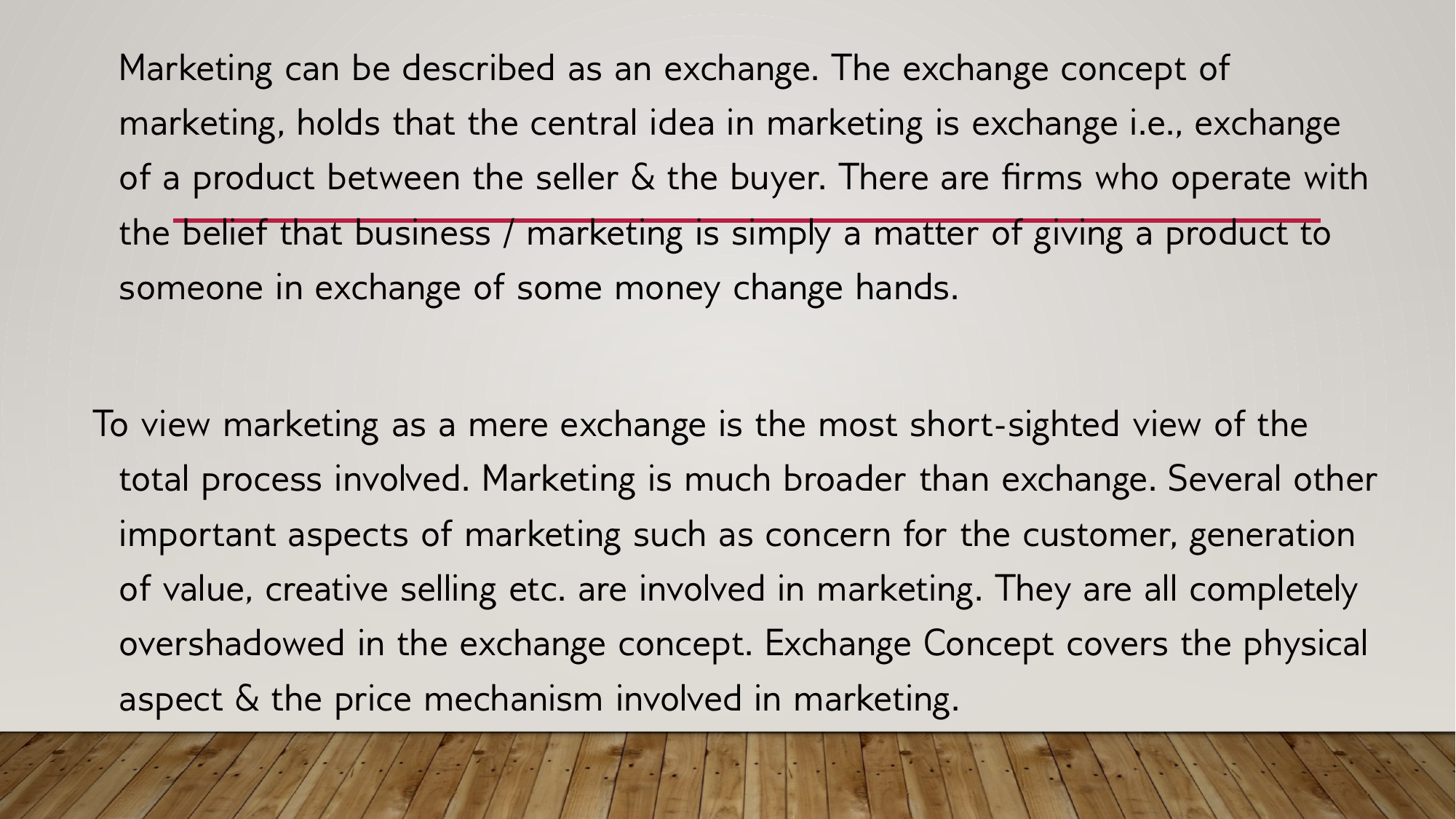

Marketing can be described as an exchange. The exchange concept of marketing, holds that the central idea in marketing is exchange i.e., exchange of a product between the seller & the buyer. There are firms who operate with the belief that business / marketing is simply a matter of giving a product to someone in exchange of some money change hands.

To view marketing as a mere exchange is the most short-sighted view of the total process involved. Marketing is much broader than exchange. Several other important aspects of marketing such as concern for the customer, generation of value, creative selling etc. are involved in marketing. They are all completely overshadowed in the exchange concept. Exchange Concept covers the physical aspect & the price mechanism involved in marketing.